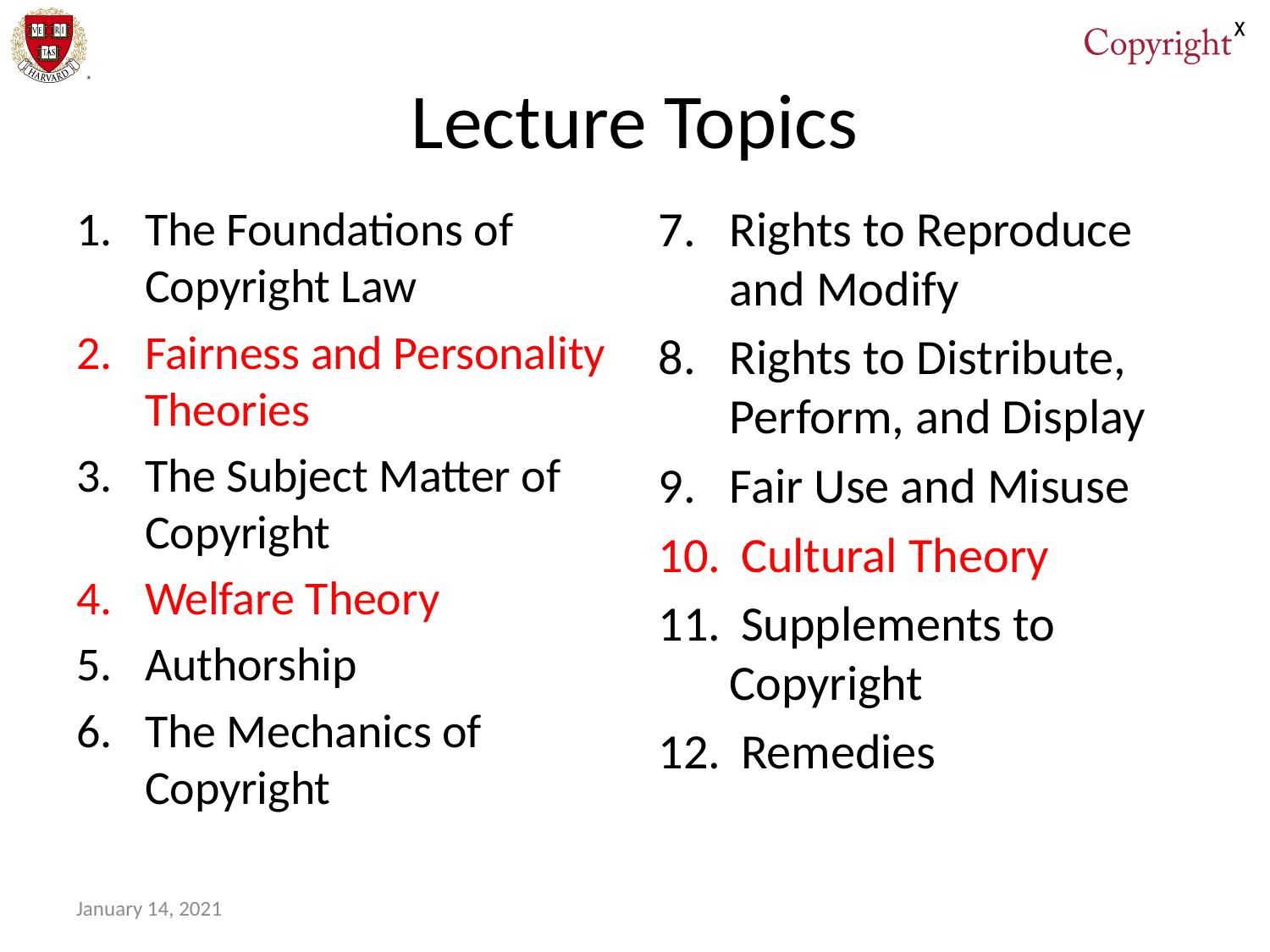

# Lecture Topics
Rights to Reproduce and Modify
Rights to Distribute, Perform, and Display
Fair Use and Misuse
 Cultural Theory
 Supplements to Copyright
 Remedies
The Foundations of Copyright Law
Fairness and Personality Theories
The Subject Matter of Copyright
Welfare Theory
Authorship
The Mechanics of Copyright
January 14, 2021